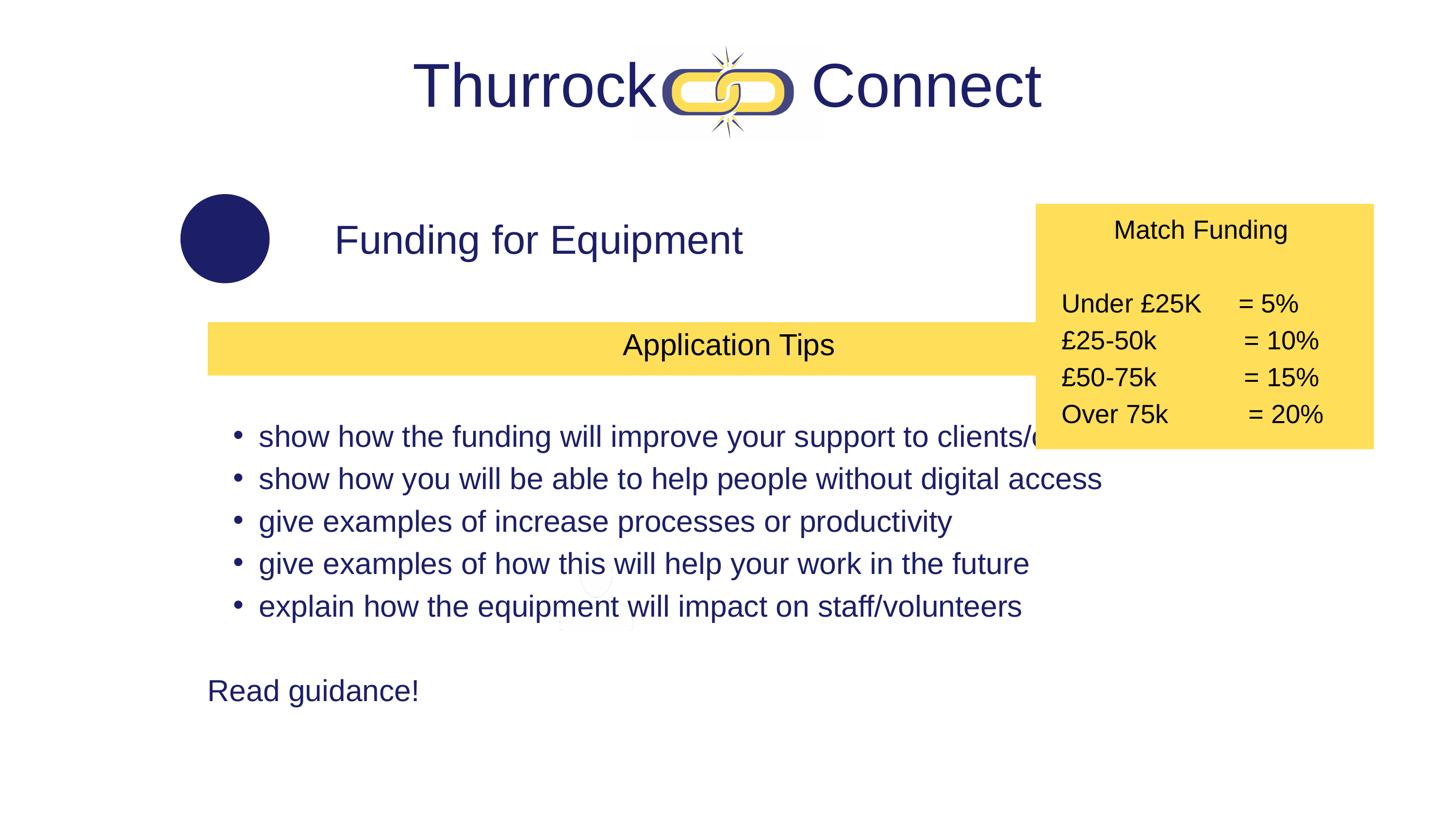

Thurrock         Connect

Match Funding

   Under £25K     = 5%
   £25-50k            = 10%
   £50-75k            = 15%
   Over 75k           = 20%
Funding for Equipment

Application Tips
show how the funding will improve your support to clients/communities
show how you will be able to help people without digital access
give examples of increase processes or productivity
give examples of how this will help your work in the future
explain how the equipment will impact on staff/volunteers

Read guidance!